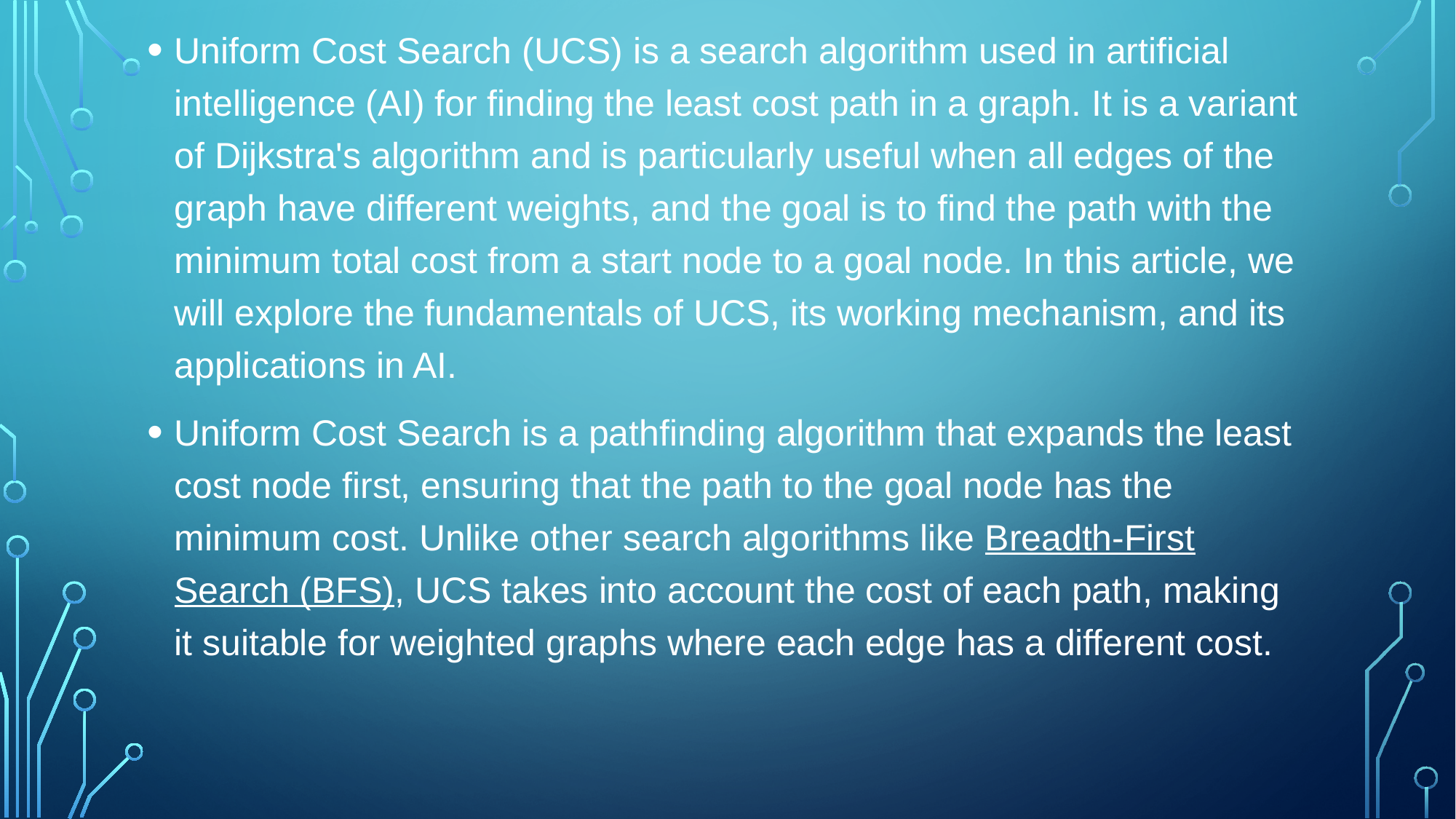

Uniform Cost Search (UCS) is a search algorithm used in artificial intelligence (AI) for finding the least cost path in a graph. It is a variant of Dijkstra's algorithm and is particularly useful when all edges of the graph have different weights, and the goal is to find the path with the minimum total cost from a start node to a goal node. In this article, we will explore the fundamentals of UCS, its working mechanism, and its applications in AI.
Uniform Cost Search is a pathfinding algorithm that expands the least cost node first, ensuring that the path to the goal node has the minimum cost. Unlike other search algorithms like Breadth-First Search (BFS), UCS takes into account the cost of each path, making it suitable for weighted graphs where each edge has a different cost.